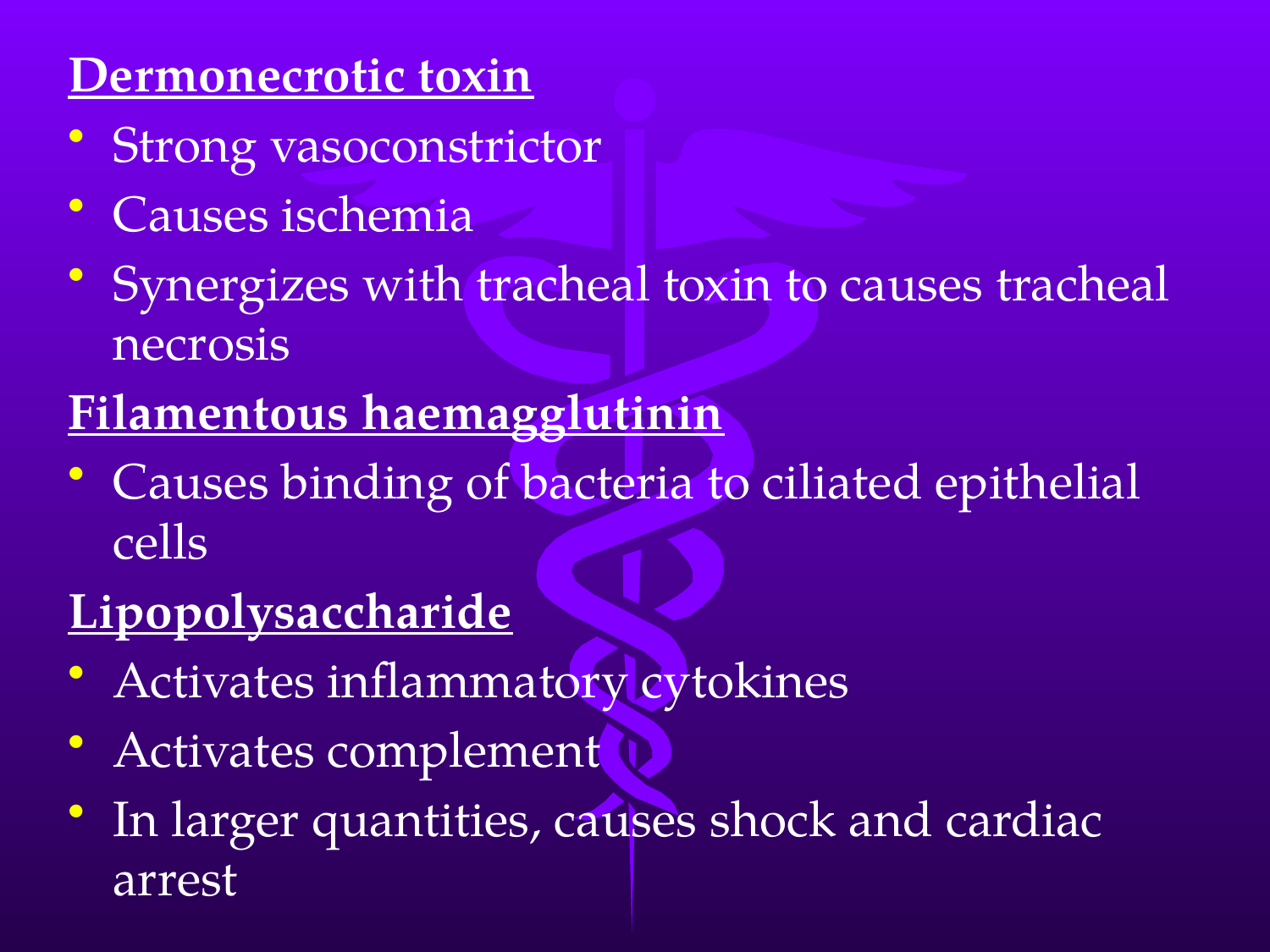

Dermonecrotic toxin
Strong vasoconstrictor
Causes ischemia
Synergizes with tracheal toxin to causes tracheal necrosis
Filamentous haemagglutinin
Causes binding of bacteria to ciliated epithelial cells
Lipopolysaccharide
Activates inflammatory cytokines
Activates complement
In larger quantities, causes shock and cardiac arrest